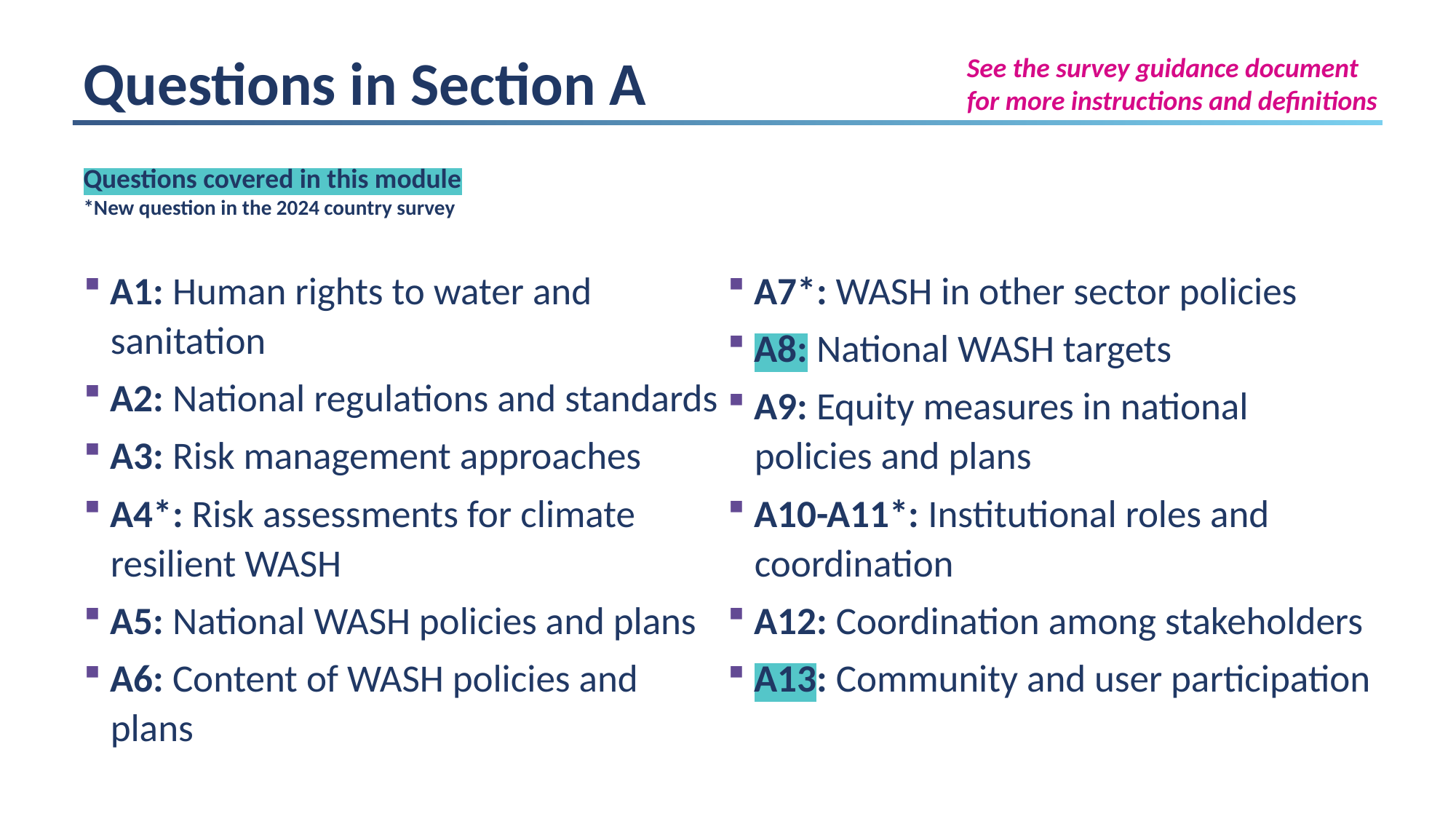

# Questions in Section A
See the survey guidance document
for more instructions and definitions
Questions covered in this module
*New question in the 2024 country survey
A1: Human rights to water and sanitation
A2: National regulations and standards
A3: Risk management approaches
A4*: Risk assessments for climate resilient WASH
A5: National WASH policies and plans
A6: Content of WASH policies and plans
A7*: WASH in other sector policies
A8: National WASH targets
A9: Equity measures in national policies and plans
A10-A11*: Institutional roles and coordination
A12: Coordination among stakeholders
A13: Community and user participation